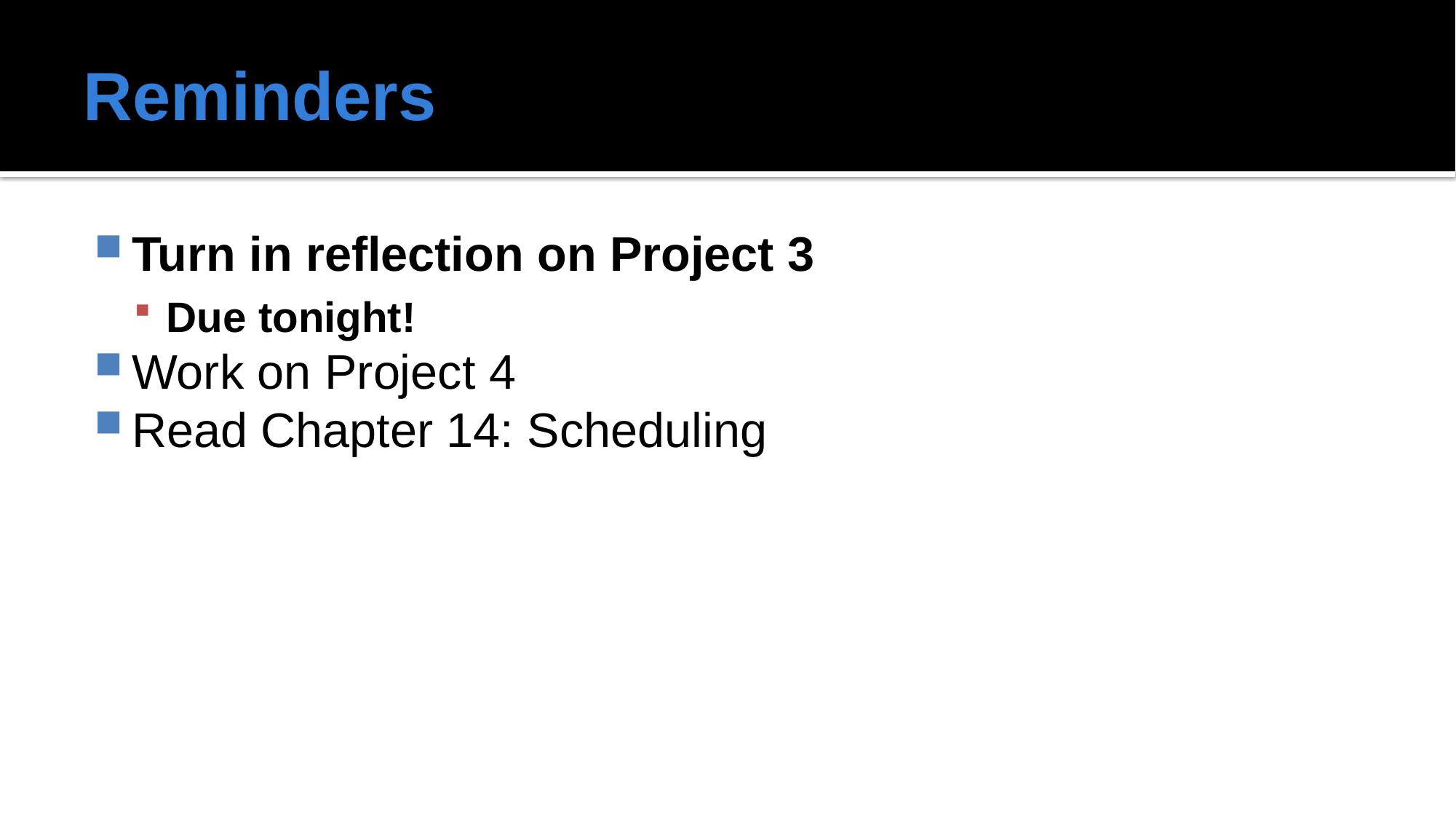

# Reminders
Turn in reflection on Project 3
Due tonight!
Work on Project 4
Read Chapter 14: Scheduling